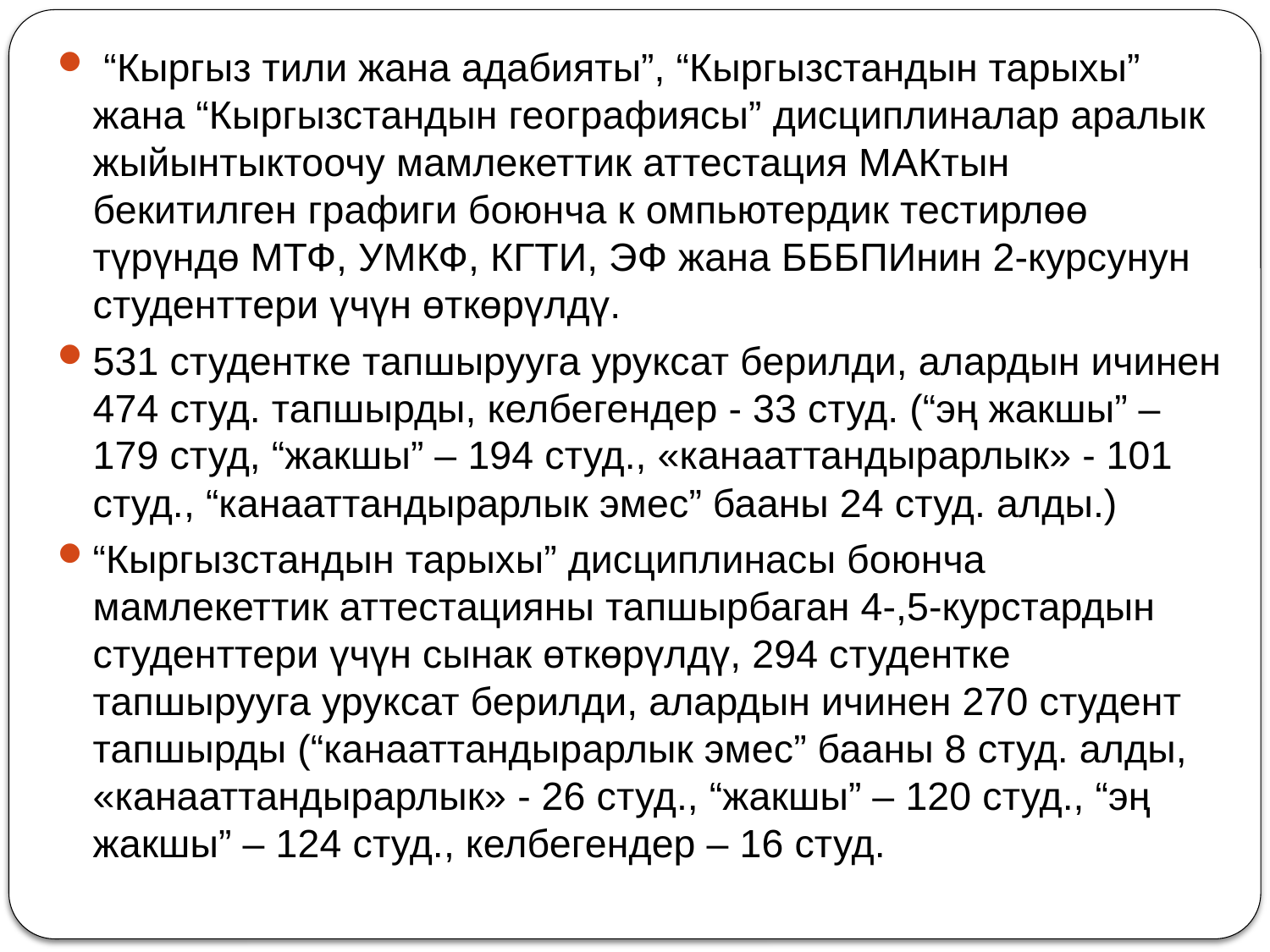

“Кыргыз тили жана адабияты”, “Кыргызстандын тарыхы” жана “Кыргызстандын географиясы” дисциплиналар аралык жыйынтыктоочу мамлекеттик аттестация МАКтын бекитилген графиги боюнча к омпьютердик тестирлөө түрүндө МТФ, УМКФ, КГТИ, ЭФ жана БББПИнин 2-курсунун студенттери үчүн өткөрүлдү.
531 студентке тапшырууга уруксат берилди, алардын ичинен 474 студ. тапшырды, келбегендер - 33 студ. (“эң жакшы” – 179 студ, “жакшы” – 194 студ., «канааттандырарлык» - 101 студ., “канааттандырарлык эмес” бааны 24 студ. алды.)
“Кыргызстандын тарыхы” дисциплинасы боюнча мамлекеттик аттестацияны тапшырбаган 4-,5-курстардын студенттери үчүн сынак өткөрүлдү, 294 студентке тапшырууга уруксат берилди, алардын ичинен 270 студент тапшырды (“канааттандырарлык эмес” бааны 8 студ. алды, «канааттандырарлык» - 26 студ., “жакшы” – 120 студ., “эң жакшы” – 124 студ., келбегендер – 16 студ.